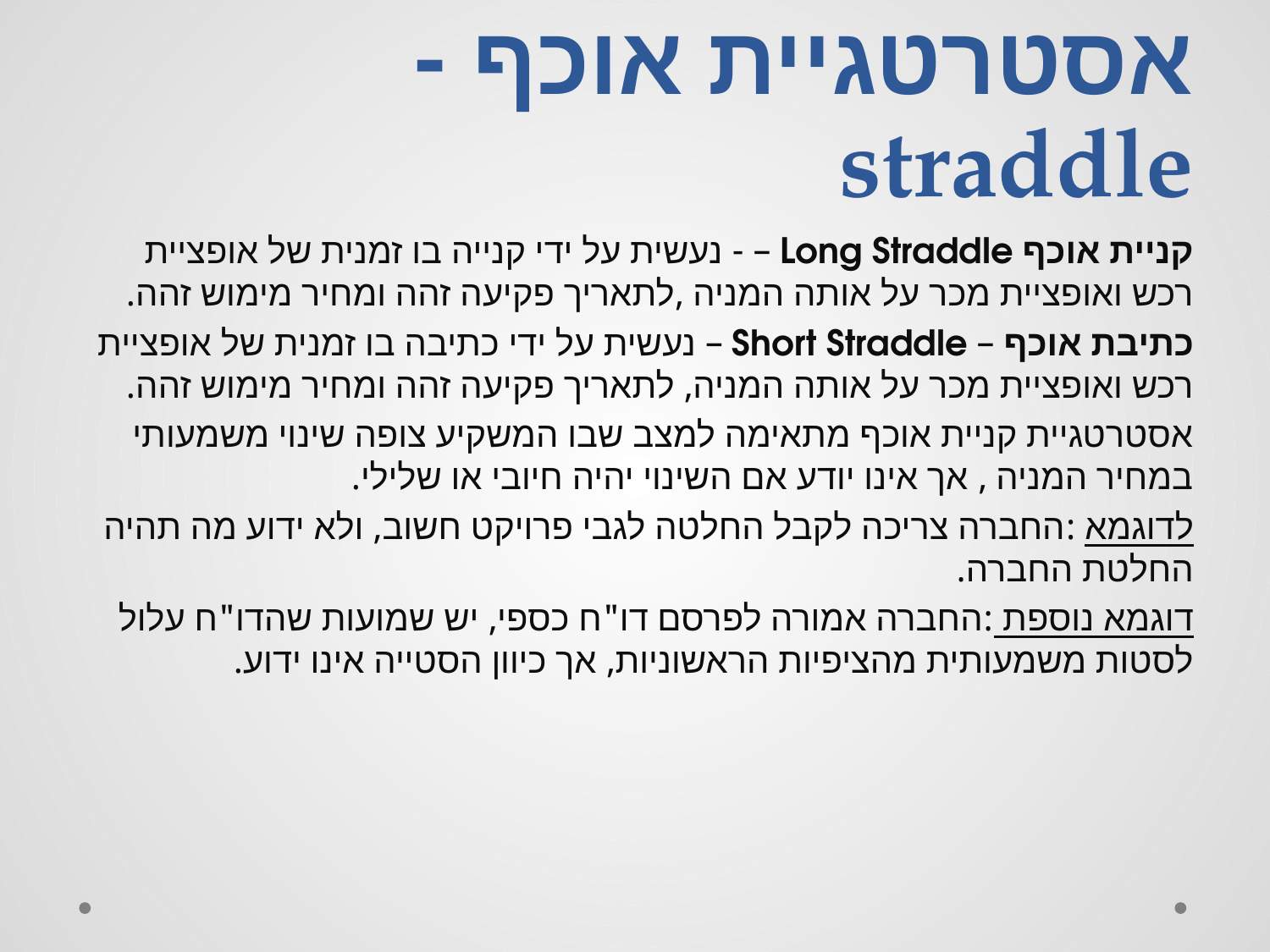

# אסטרטגיית אוכף - straddle
קניית אוכף Long Straddle – - נעשית על ידי קנייה בו זמנית של אופציית רכש ואופציית מכר על אותה המניה ,לתאריך פקיעה זהה ומחיר מימוש זהה.
כתיבת אוכף – Short Straddle – נעשית על ידי כתיבה בו זמנית של אופציית רכש ואופציית מכר על אותה המניה, לתאריך פקיעה זהה ומחיר מימוש זהה.
אסטרטגיית קניית אוכף מתאימה למצב שבו המשקיע צופה שינוי משמעותי במחיר המניה , אך אינו יודע אם השינוי יהיה חיובי או שלילי.
לדוגמא :החברה צריכה לקבל החלטה לגבי פרויקט חשוב, ולא ידוע מה תהיה החלטת החברה.
דוגמא נוספת :החברה אמורה לפרסם דו"ח כספי, יש שמועות שהדו"ח עלול לסטות משמעותית מהציפיות הראשוניות, אך כיוון הסטייה אינו ידוע.